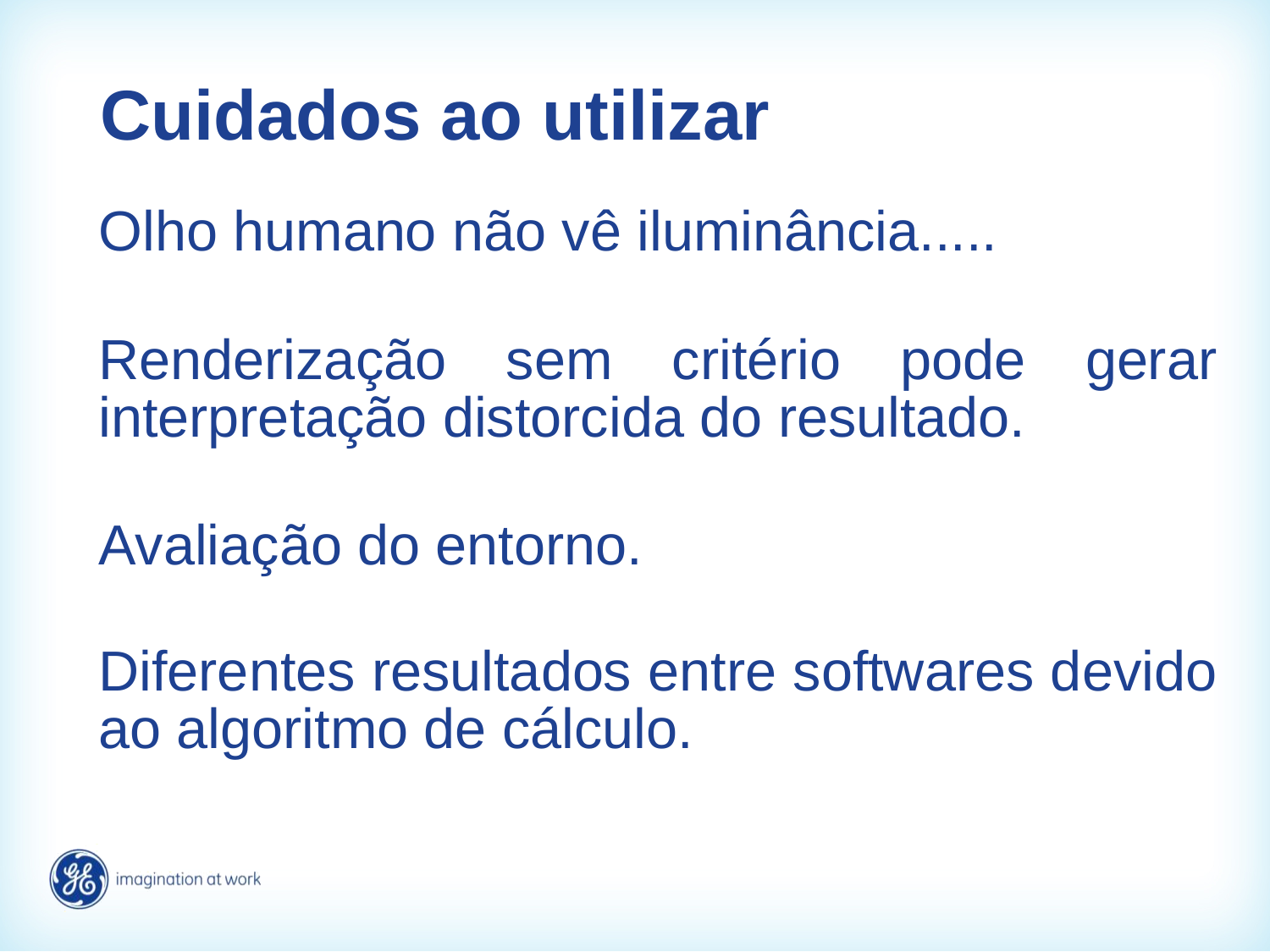

# Cuidados ao utilizar
Olho humano não vê iluminância.....

Renderização sem critério pode gerar interpretação distorcida do resultado.

Avaliação do entorno.

Diferentes resultados entre softwares devido ao algoritmo de cálculo.